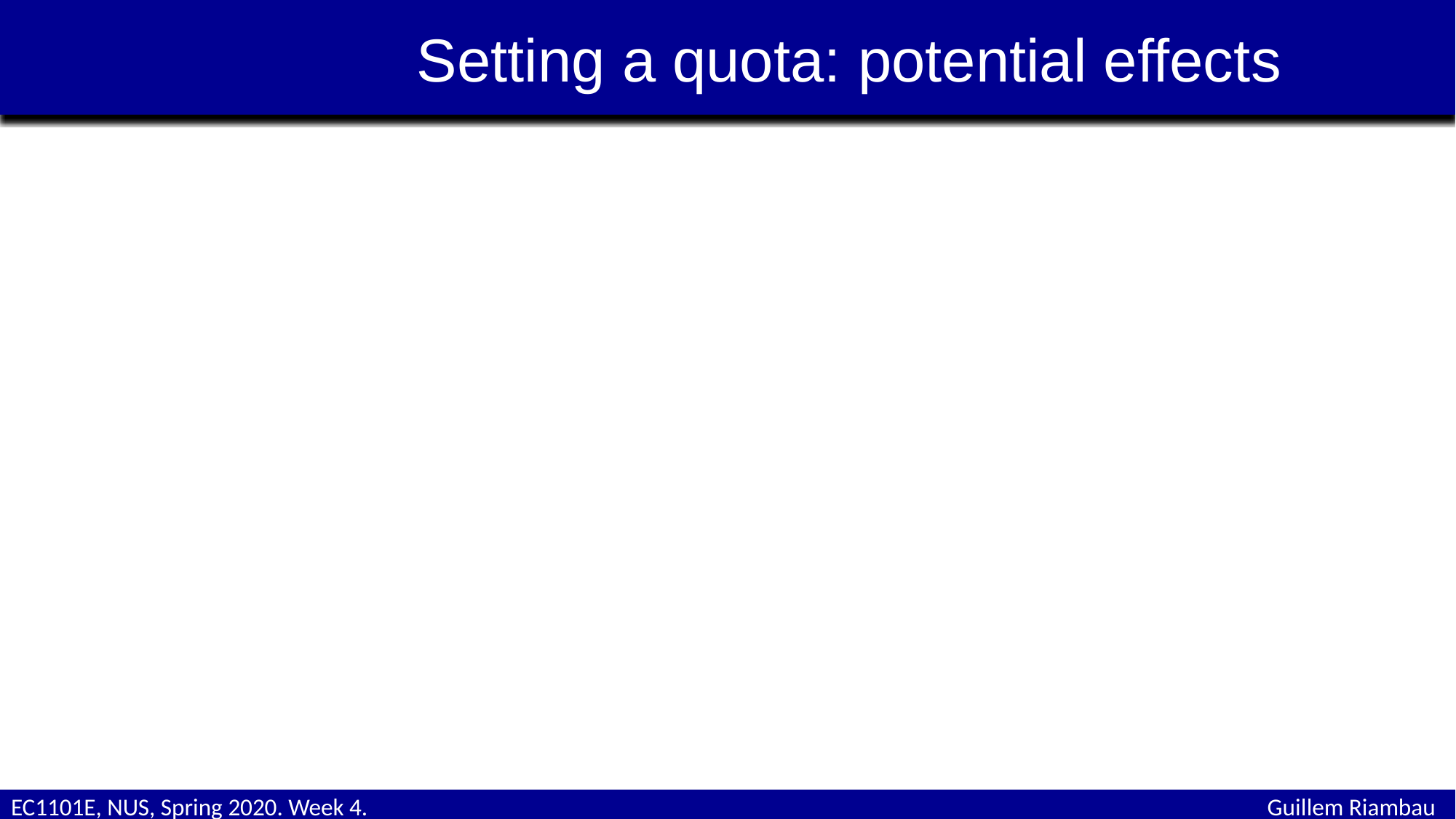

Setting a quota: potential effects
EC1101E, NUS, Spring 2020. Week 4.                                                                                                                                                                     Guillem Riambau